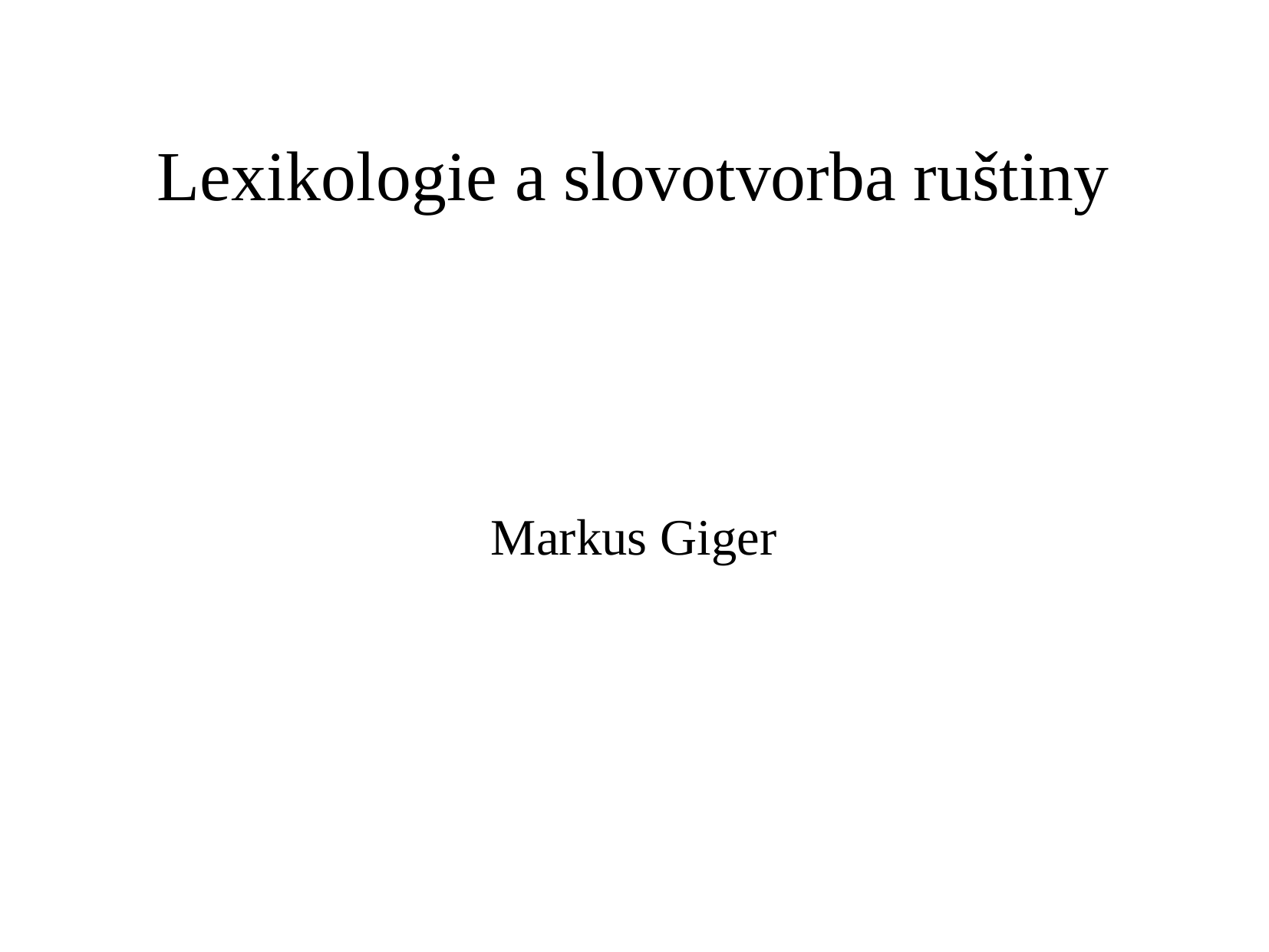

# Lexikologie a slovotvorba ruštiny
Markus Giger